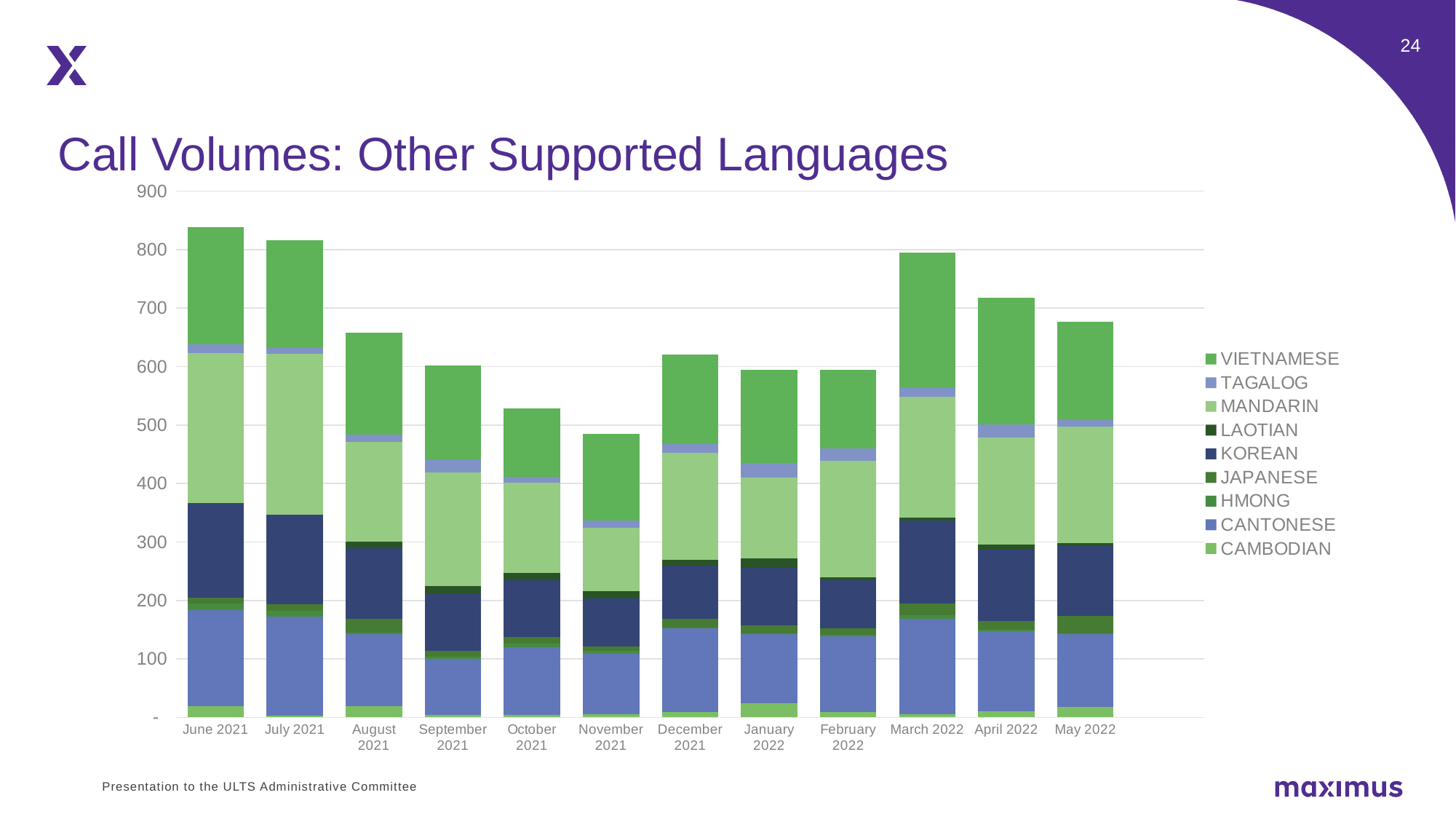

Call Volumes: Other Supported Languages

### Chart

| Category | CAMBODIAN | CANTONESE | HMONG | JAPANESE | KOREAN | LAOTIAN | MANDARIN | TAGALOG | VIETNAMESE |
|---|---|---|---|---|---|---|---|---|---|
| June 2021 | 19.0 | 165.0 | 11.0 | 10.0 | 161.0 | None | 257.0 | 15.0 | 200.0 |
| July 2021 | 3.0 | 169.0 | 10.0 | 11.0 | 153.0 | 0.0 | 276.0 | 11.0 | 183.0 |
| August 2021 | 19.0 | 123.0 | 3.0 | 23.0 | 121.0 | 12.0 | 170.0 | 13.0 | 174.0 |
| September 2021 | 4.0 | 96.0 | 4.0 | 10.0 | 97.0 | 13.0 | 195.0 | 22.0 | 161.0 |
| October 2021 | 4.0 | 116.0 | 6.0 | 11.0 | 97.0 | 13.0 | 154.0 | 10.0 | 118.0 |
| November 2021 | 5.0 | 104.0 | 5.0 | 7.0 | 83.0 | 12.0 | 108.0 | 13.0 | 148.0 |
| December 2021 | 9.0 | 143.0 | 2.0 | 15.0 | 91.0 | 10.0 | 182.0 | 16.0 | 153.0 |
| January 2022 | 24.0 | 119.0 | 1.0 | 13.0 | 99.0 | 16.0 | 138.0 | 25.0 | 160.0 |
| February 2022 | 9.0 | 130.0 | 2.0 | 12.0 | 81.0 | 6.0 | 199.0 | 21.0 | 134.0 |
| March 2022 | 5.0 | 164.0 | 6.0 | 20.0 | 142.0 | 4.0 | 207.0 | 16.0 | 231.0 |
| April 2022 | 11.0 | 136.0 | 3.0 | 15.0 | 122.0 | 8.0 | 184.0 | 22.0 | 217.0 |
| May 2022 | 18.0 | 124.0 | 2.0 | 30.0 | 119.0 | 5.0 | 199.0 | 11.0 | 168.0 |